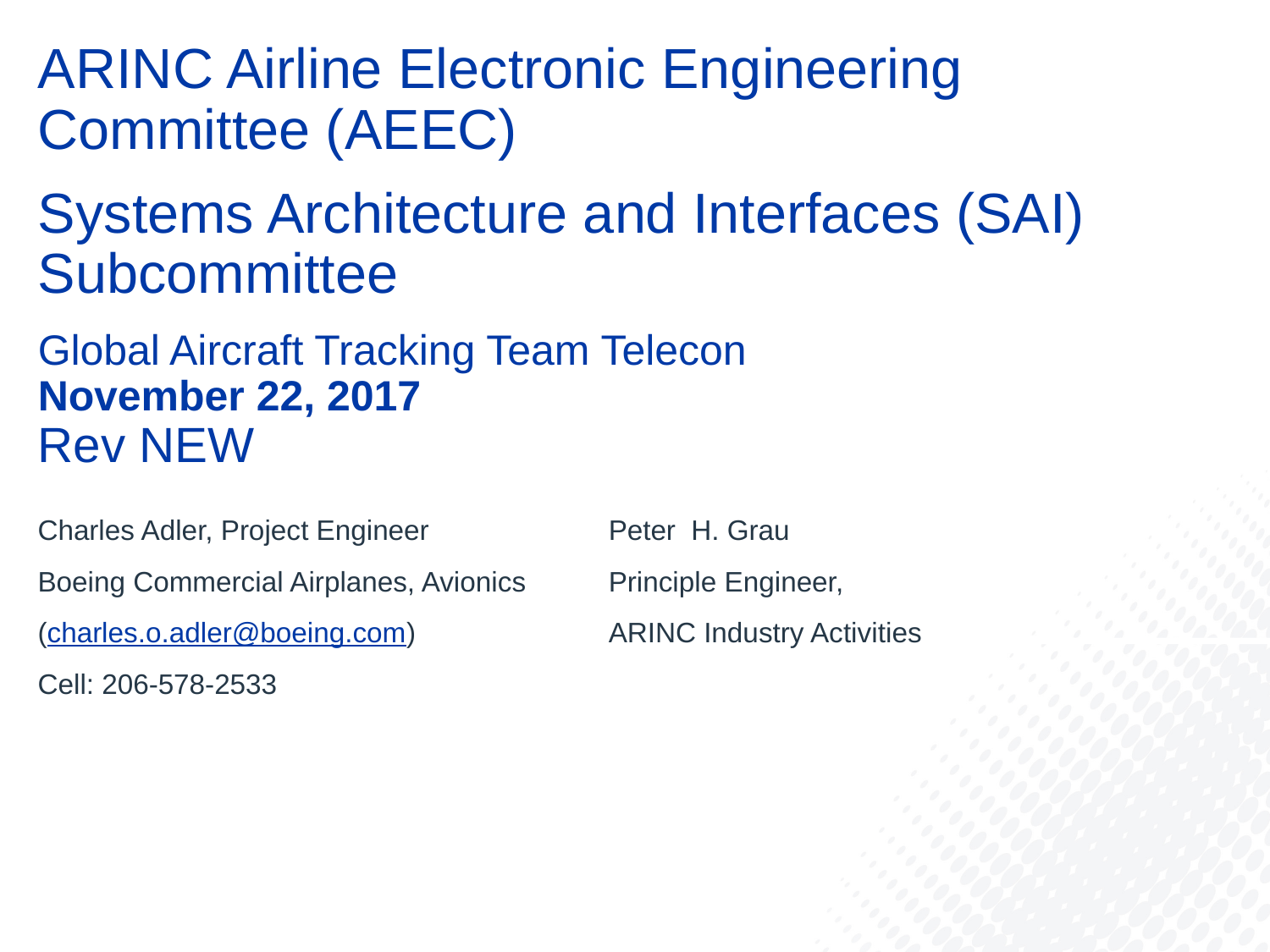

# ARINC Airline Electronic Engineering Committee (AEEC) Systems Architecture and Interfaces (SAI) Subcommittee Global Aircraft Tracking Team Telecon November 22, 2017 Rev NEW
Charles Adler, Project Engineer
Boeing Commercial Airplanes, Avionics
(charles.o.adler@boeing.com)
Cell: 206-578-2533
Peter  H. Grau
Principle Engineer,
ARINC Industry Activities